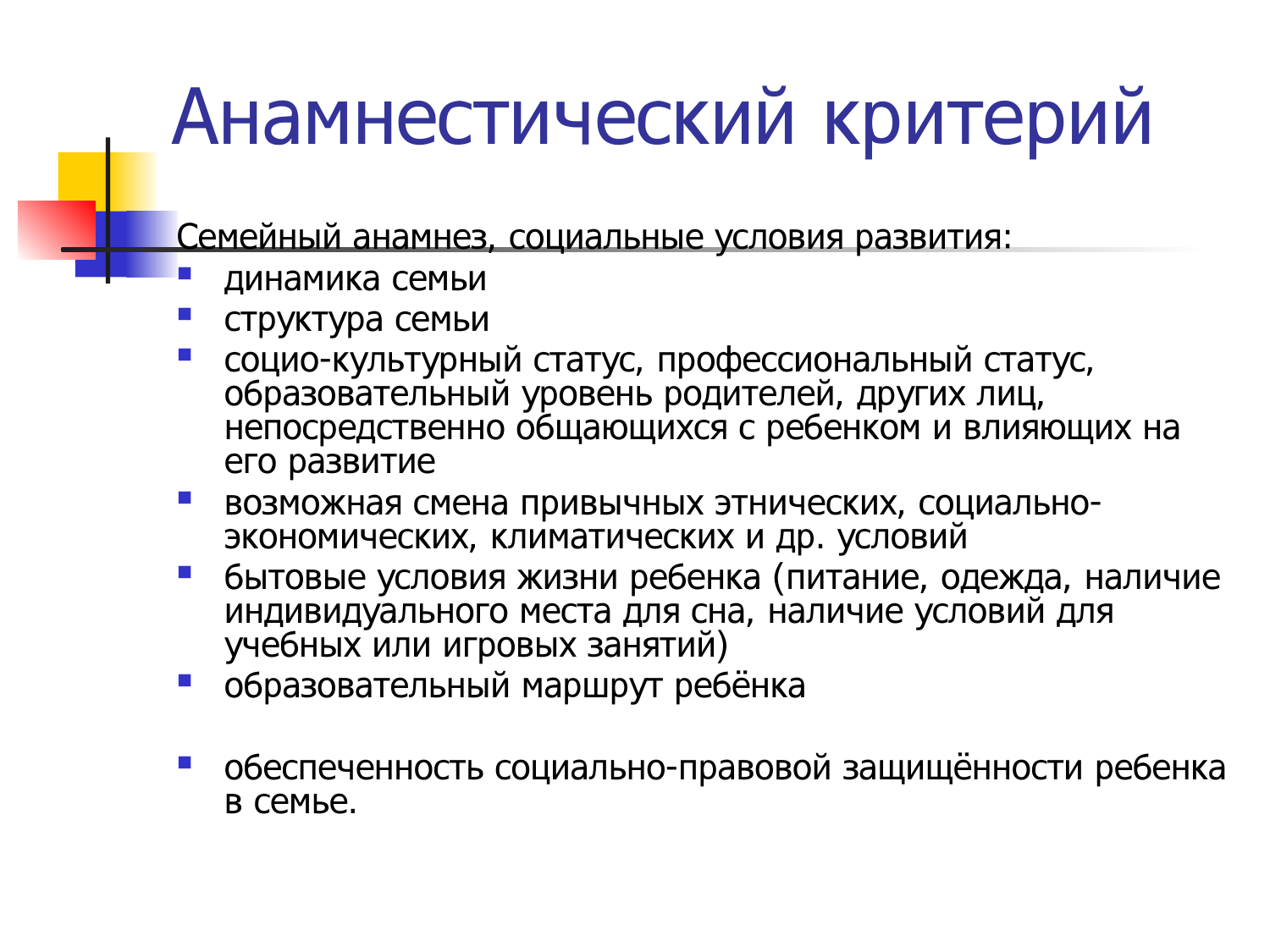

# Анамнестический критерий
Семейный анамнез, социальные условия развития:
динамика семьи
структура семьи
социо-культурный статус, профессиональный статус, образовательный уровень родителей, других лиц, непосредственно общающихся с ребенком и влияющих на его развитие
возможная смена привычных этнических, социально-экономических, климатических и др. условий
бытовые условия жизни ребенка (питание, одежда, наличие индивидуального места для сна, наличие условий для учебных или игровых занятий)
образовательный маршрут ребёнка

обеспеченность социально-правовой защищённости ребенка в семье.